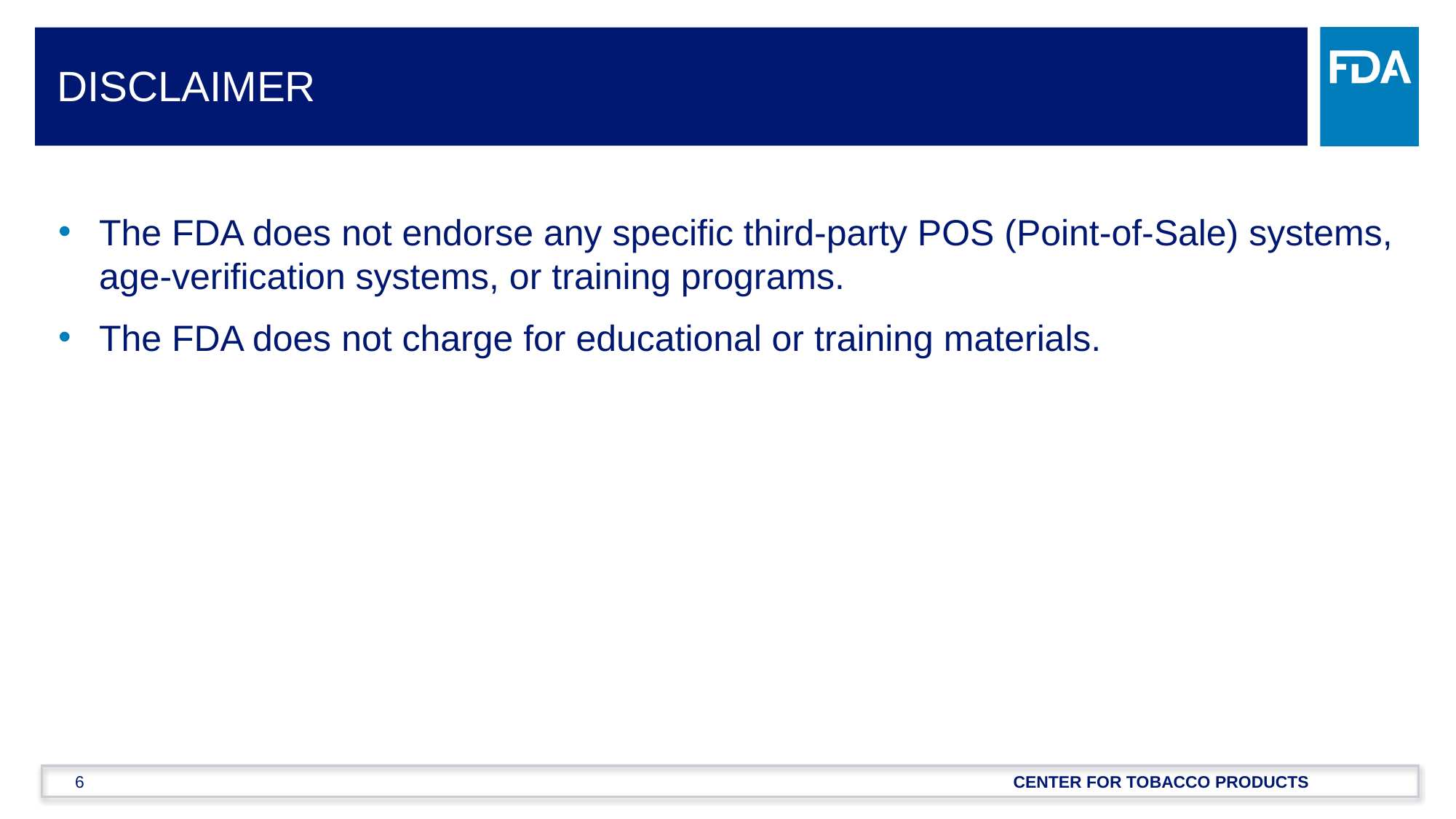

# Disclaimer
The FDA does not endorse any specific third-party POS (Point-of-Sale) systems, age-verification systems, or training programs.
The FDA does not charge for educational or training materials.